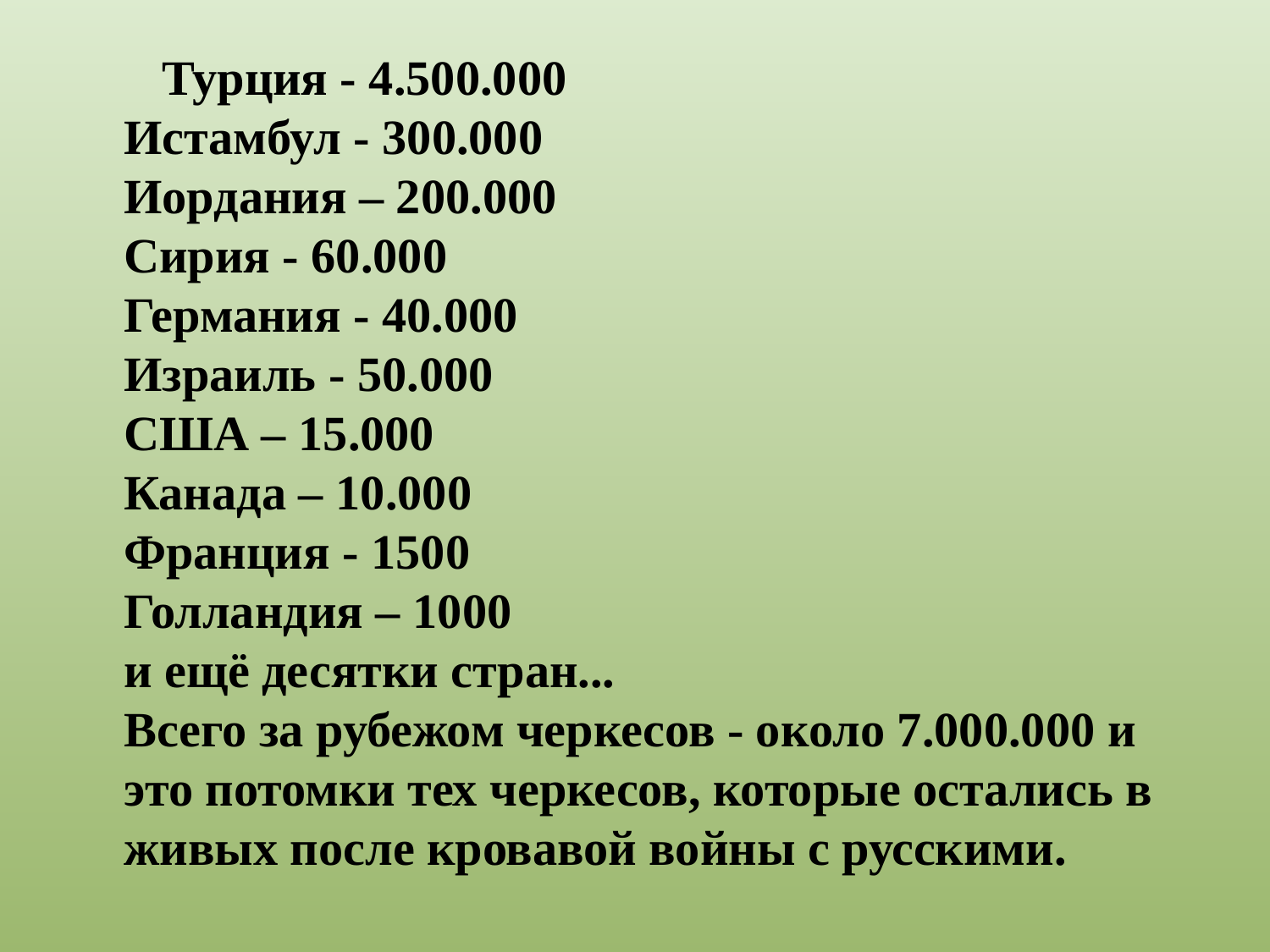

Турция - 4.500.000
Истамбул - 300.000
Иордания – 200.000
Сирия - 60.000
Германия - 40.000
Израиль - 50.000
США – 15.000
Канада – 10.000
Франция - 1500
Голландия – 1000
и ещё десятки стран...
Всего за рубежом черкесов - около 7.000.000 и это потомки тех черкесов, которые остались в живых после кровавой войны с русскими.